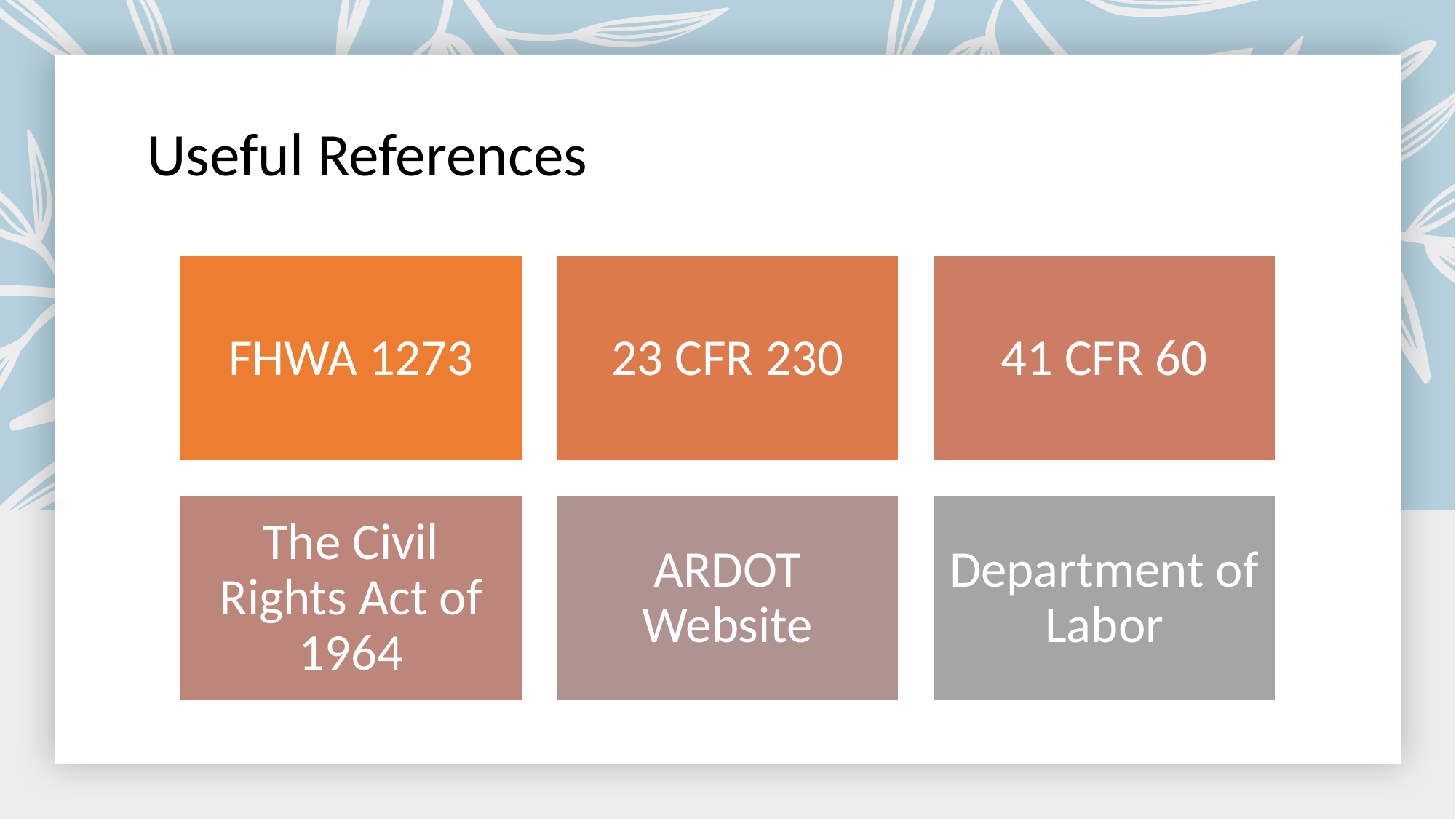

# Useful References
FHWA 1273
23 CFR 230
41 CFR 60
The Civil Rights Act of 1964
ARDOT Website
Department of Labor